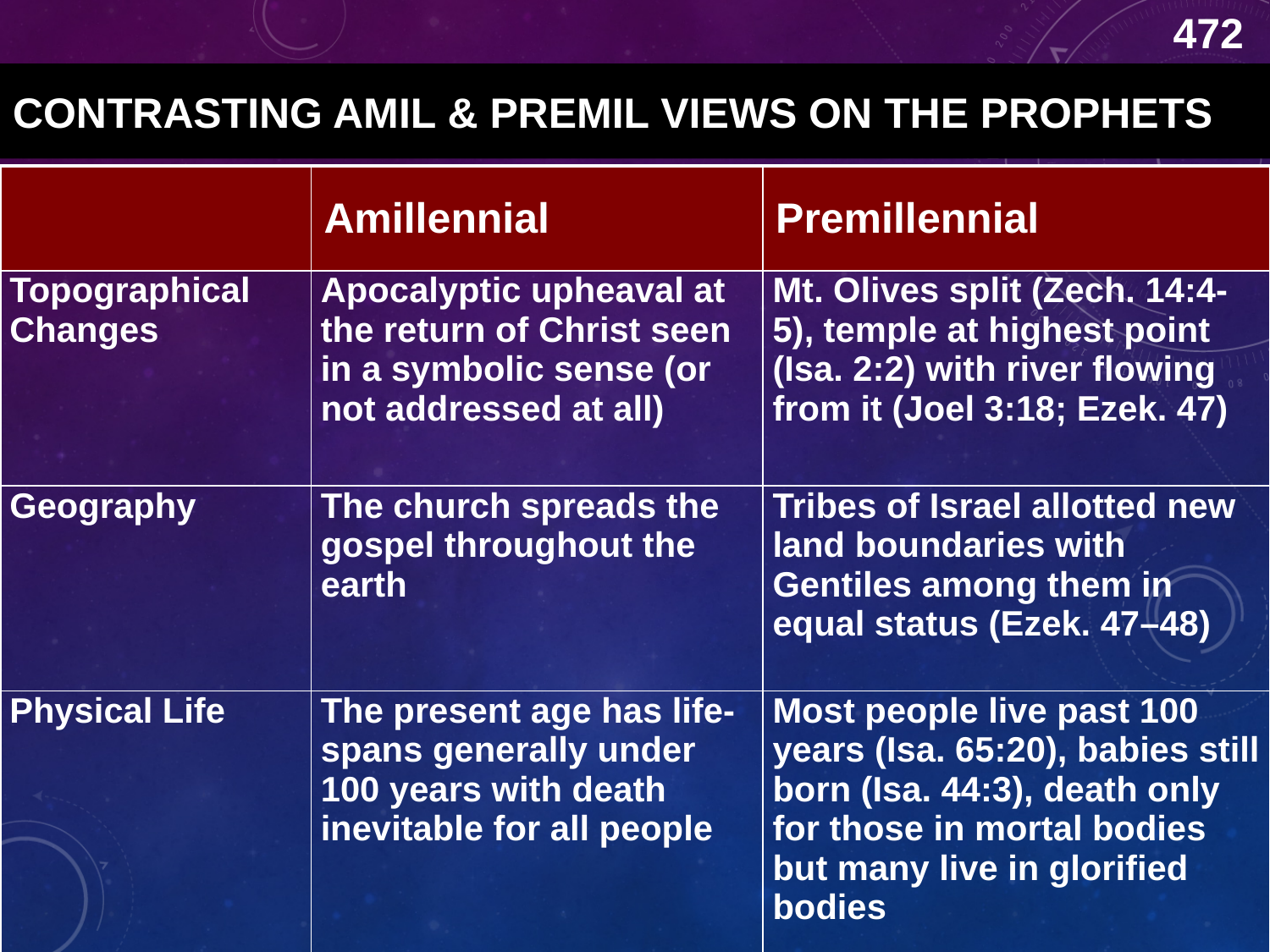

472
Contrasting Amil & Premil Views on the Prophets
|  | Amillennial | Premillennial |
| --- | --- | --- |
| Topographical Changes | Apocalyptic upheaval at the return of Christ seen in a symbolic sense (or not addressed at all) | Mt. Olives split (Zech. 14:4-5), temple at highest point (Isa. 2:2) with river flowing from it (Joel 3:18; Ezek. 47) |
| Geography | The church spreads the gospel throughout the earth | Tribes of Israel allotted new land boundaries with Gentiles among them in equal status (Ezek. 47–48) |
| Physical Life | The present age has life-spans generally under 100 years with death inevitable for all people | Most people live past 100 years (Isa. 65:20), babies still born (Isa. 44:3), death only for those in mortal bodies but many live in glorified bodies |